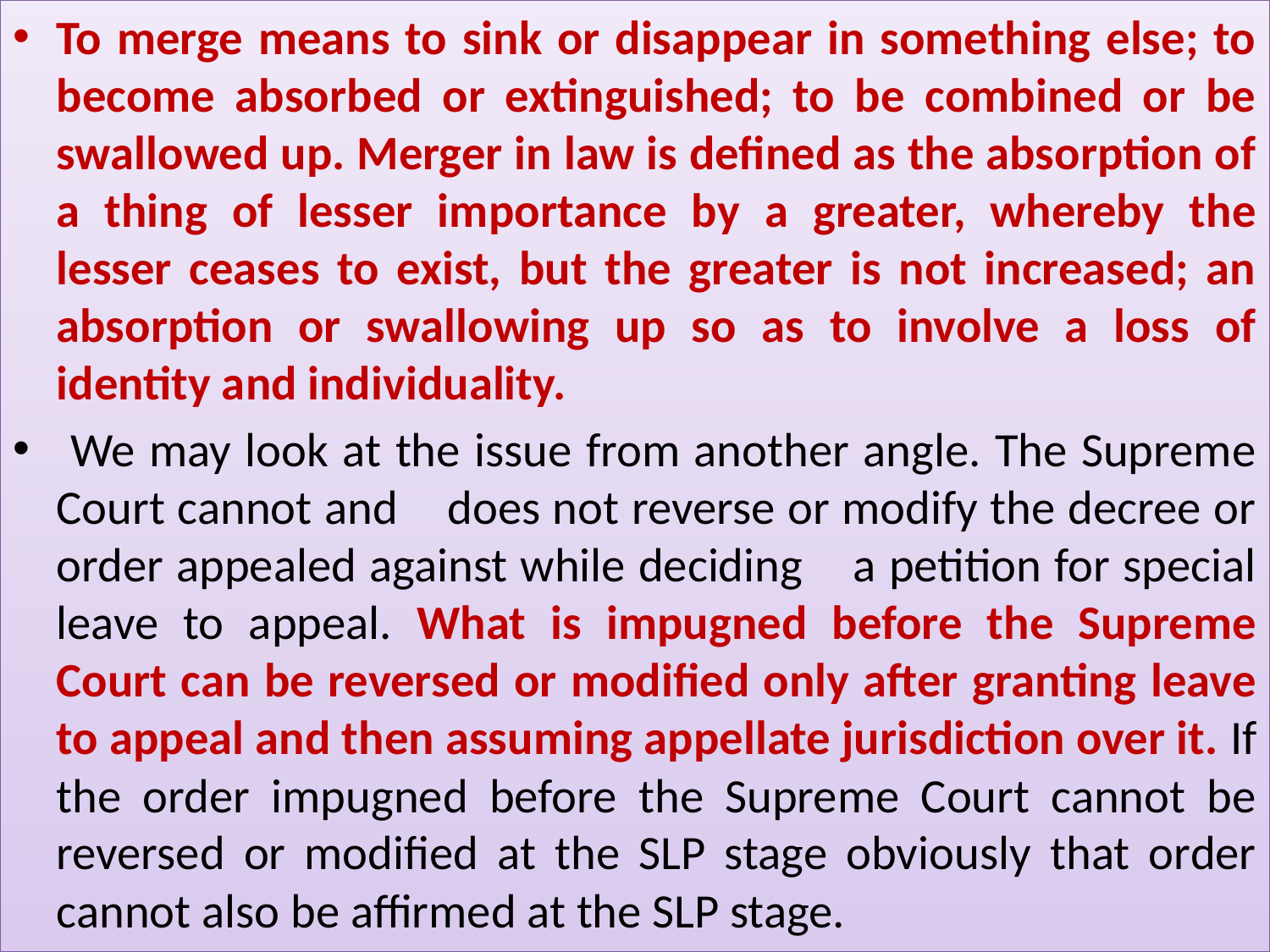

# 1
To merge means to sink or disappear in something else; to become absorbed or extinguished; to be combined or be swallowed up. Merger in law is defined as the absorption of a thing of lesser importance by a greater, whereby the lesser ceases to exist, but the greater is not increased; an absorption or swallowing up so as to involve a loss of identity and individuality.
 We may look at the issue from another angle. The Supreme Court cannot and    does not reverse or modify the decree or order appealed against while deciding    a petition for special leave to appeal. What is impugned before the Supreme Court can be reversed or modified only after granting leave to appeal and then assuming appellate jurisdiction over it. If the order impugned before the Supreme Court cannot be reversed or modified at the SLP stage obviously that order cannot also be affirmed at the SLP stage.

Asim Kumar Saha, SRO -I